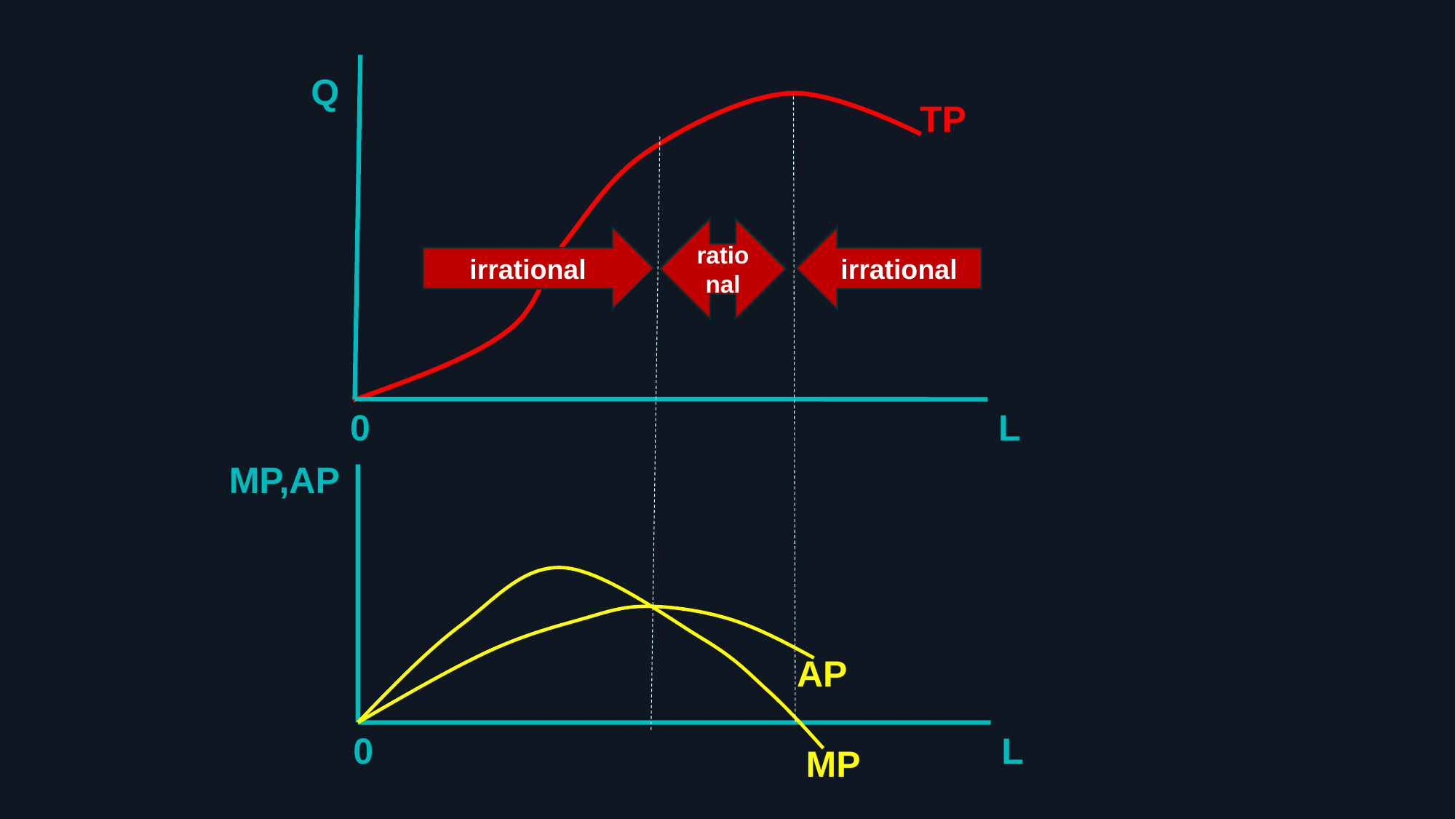

TP

rational
irrational
irrational
0

L
MP,AP

AP
0

L
MP
Q